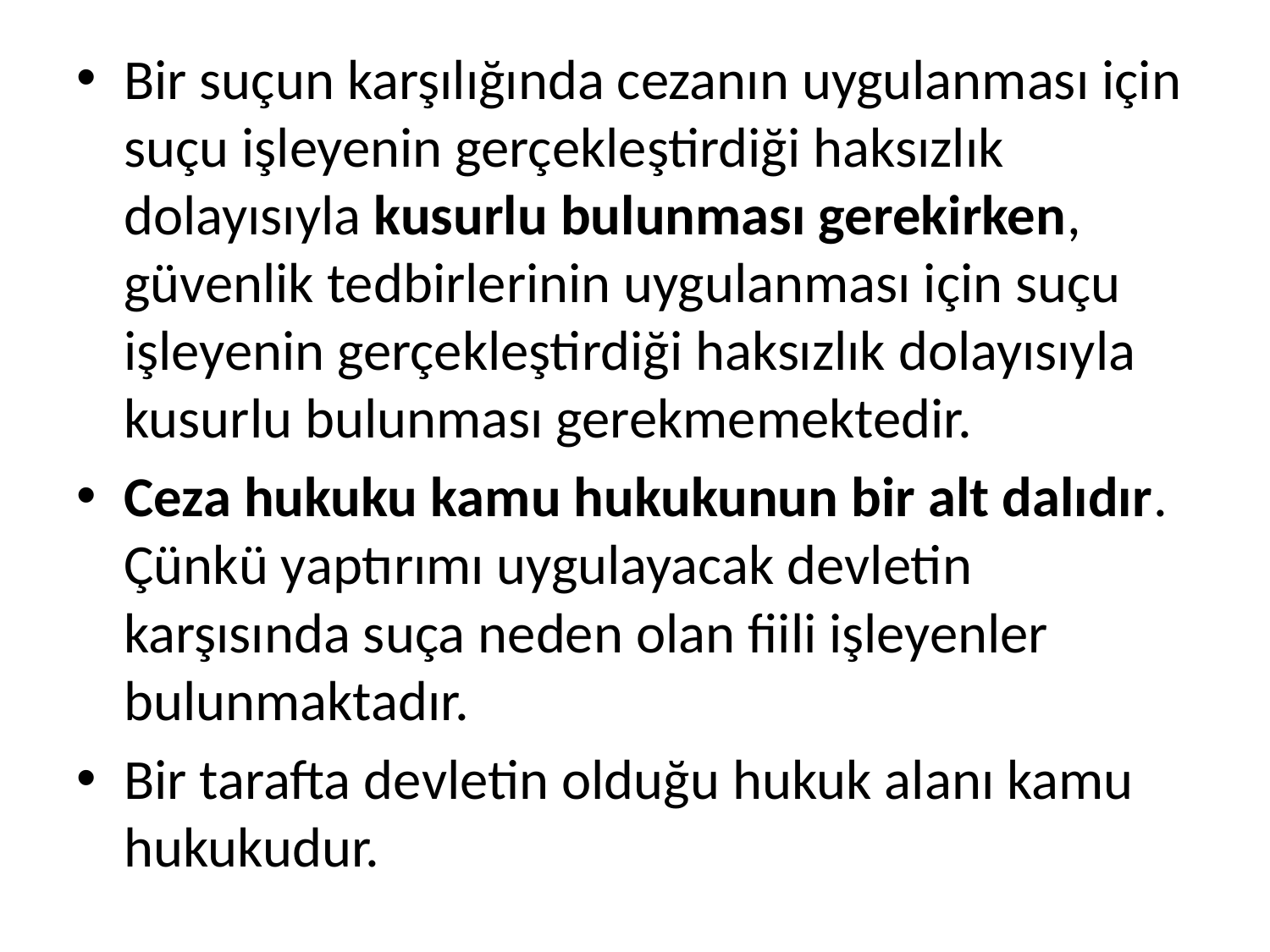

Bir suçun karşılığında cezanın uygulanması için suçu işleyenin gerçekleştirdiği haksızlık dolayısıyla kusurlu bulunması gerekirken, güvenlik tedbirlerinin uygulanması için suçu işleyenin gerçekleştirdiği haksızlık dolayısıyla kusurlu bulunması gerekmemektedir.
Ceza hukuku kamu hukukunun bir alt dalıdır. Çünkü yaptırımı uygulayacak devletin karşısında suça neden olan fiili işleyenler bulunmaktadır.
Bir tarafta devletin olduğu hukuk alanı kamu hukukudur.